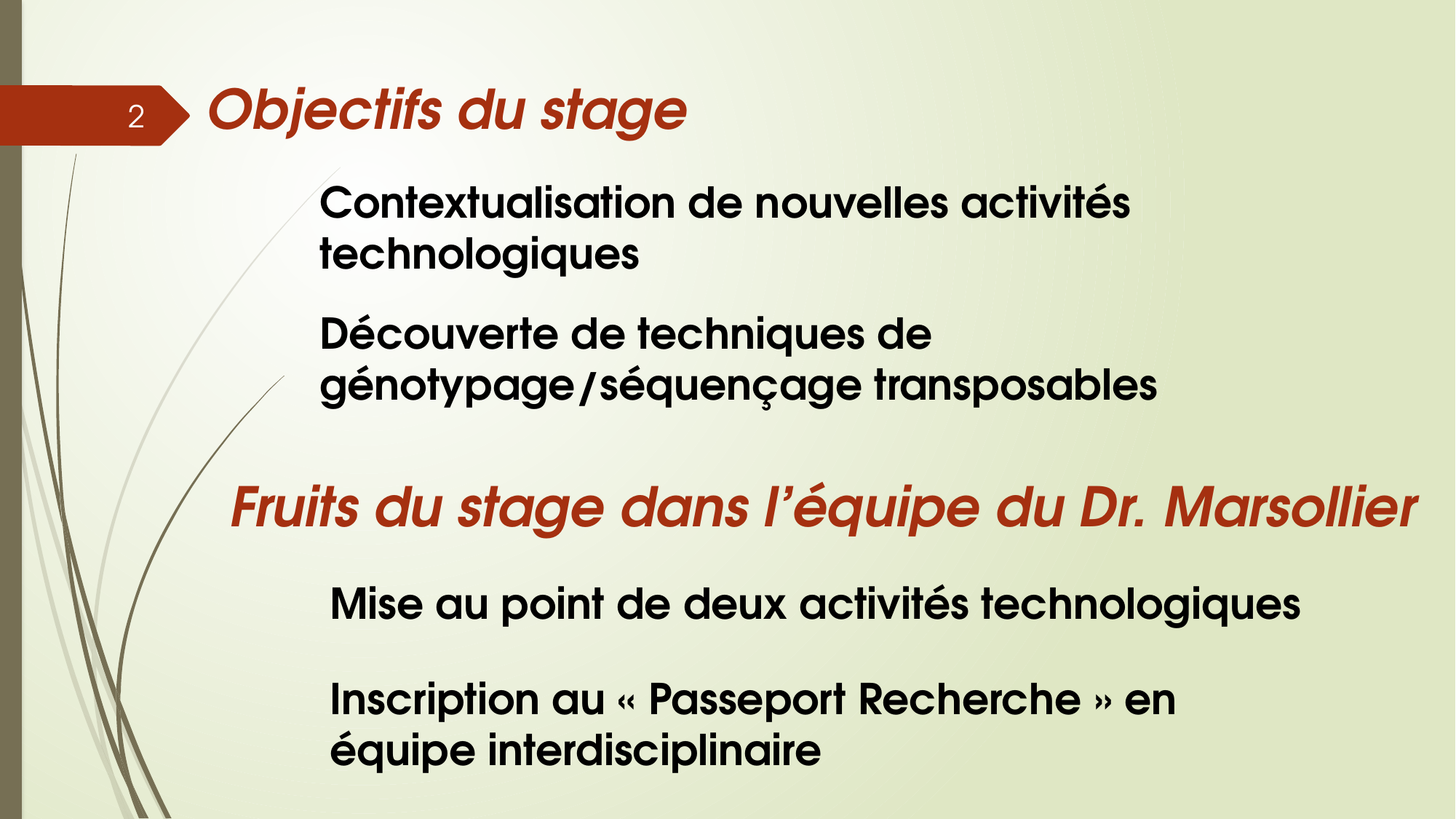

# Objectifs du stage
2
Contextualisation de nouvelles activités technologiques

Découverte de techniques de génotypage/séquençage transposables

Fruits du stage dans l’équipe du Dr. Marsollier

Mise au point de deux activités technologiques

Inscription au « Passeport Recherche » en équipe interdisciplinaire